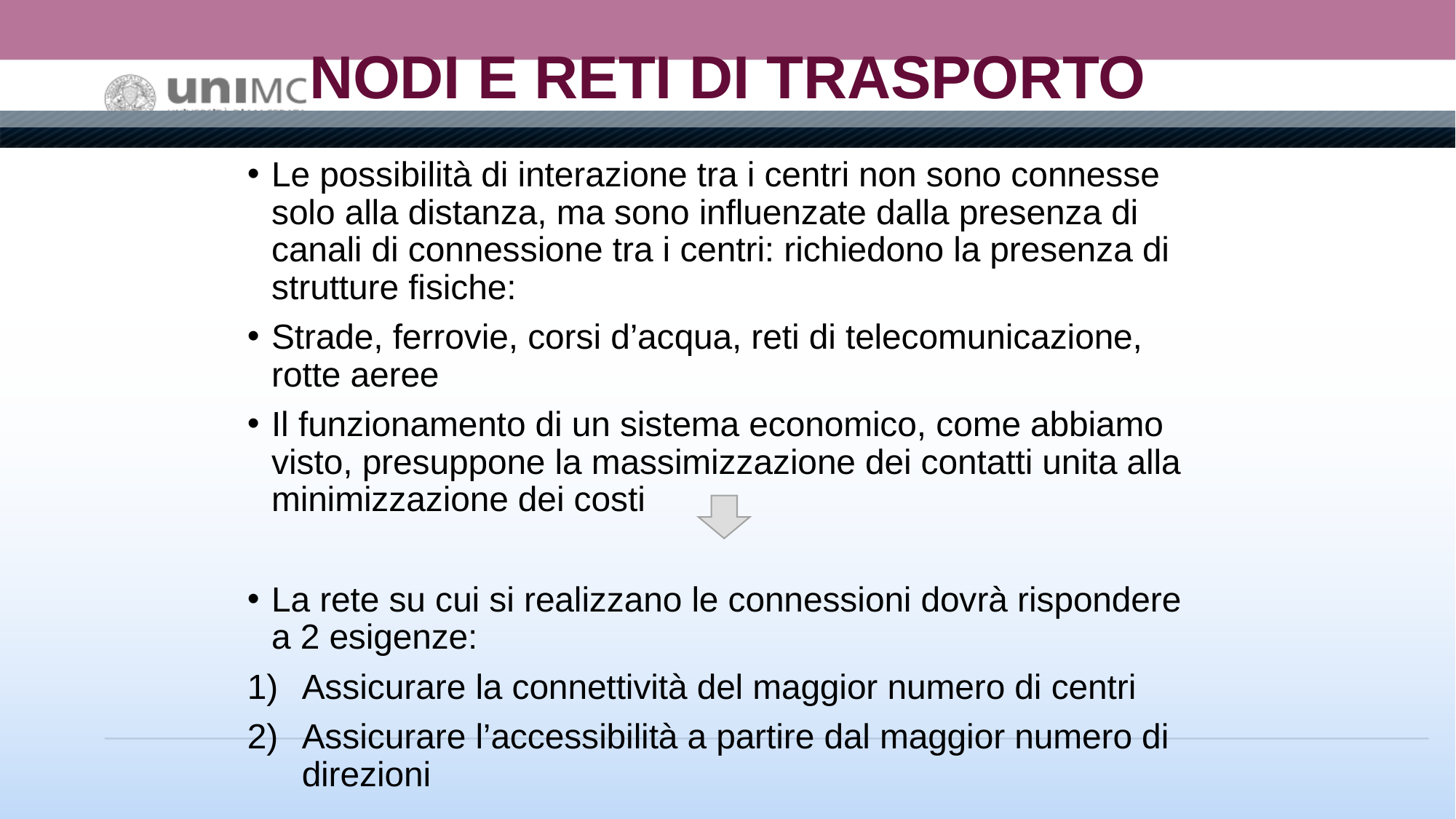

# NODI E RETI DI TRASPORTO
Le possibilità di interazione tra i centri non sono connesse solo alla distanza, ma sono influenzate dalla presenza di canali di connessione tra i centri: richiedono la presenza di strutture fisiche:
Strade, ferrovie, corsi d’acqua, reti di telecomunicazione, rotte aeree
Il funzionamento di un sistema economico, come abbiamo visto, presuppone la massimizzazione dei contatti unita alla minimizzazione dei costi

La rete su cui si realizzano le connessioni dovrà rispondere a 2 esigenze:
Assicurare la connettività del maggior numero di centri
Assicurare l’accessibilità a partire dal maggior numero di direzioni